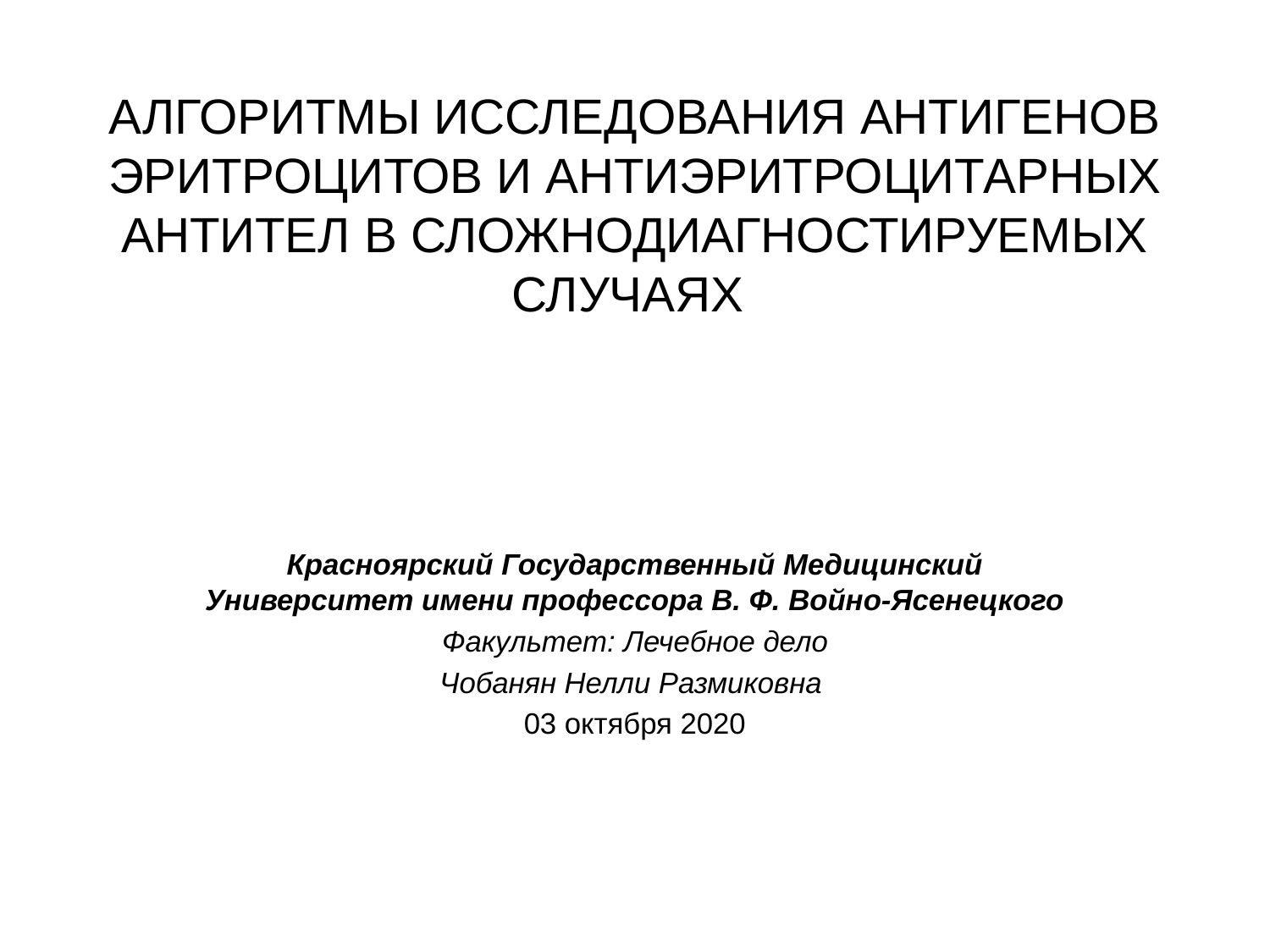

# АЛГОРИТМЫ ИССЛЕДОВАНИЯ АНТИГЕНОВ ЭРИТРОЦИТОВ И АНТИЭРИТРОЦИТАРНЫХ АНТИТЕЛ В СЛОЖНОДИАГНОСТИРУЕМЫХ СЛУЧАЯХ
Красноярский Государственный Медицинский Университет имени профессора В. Ф. Войно-Ясенецкого
Факультет: Лечебное дело
Чобанян Нелли Размиковна
03 октября 2020